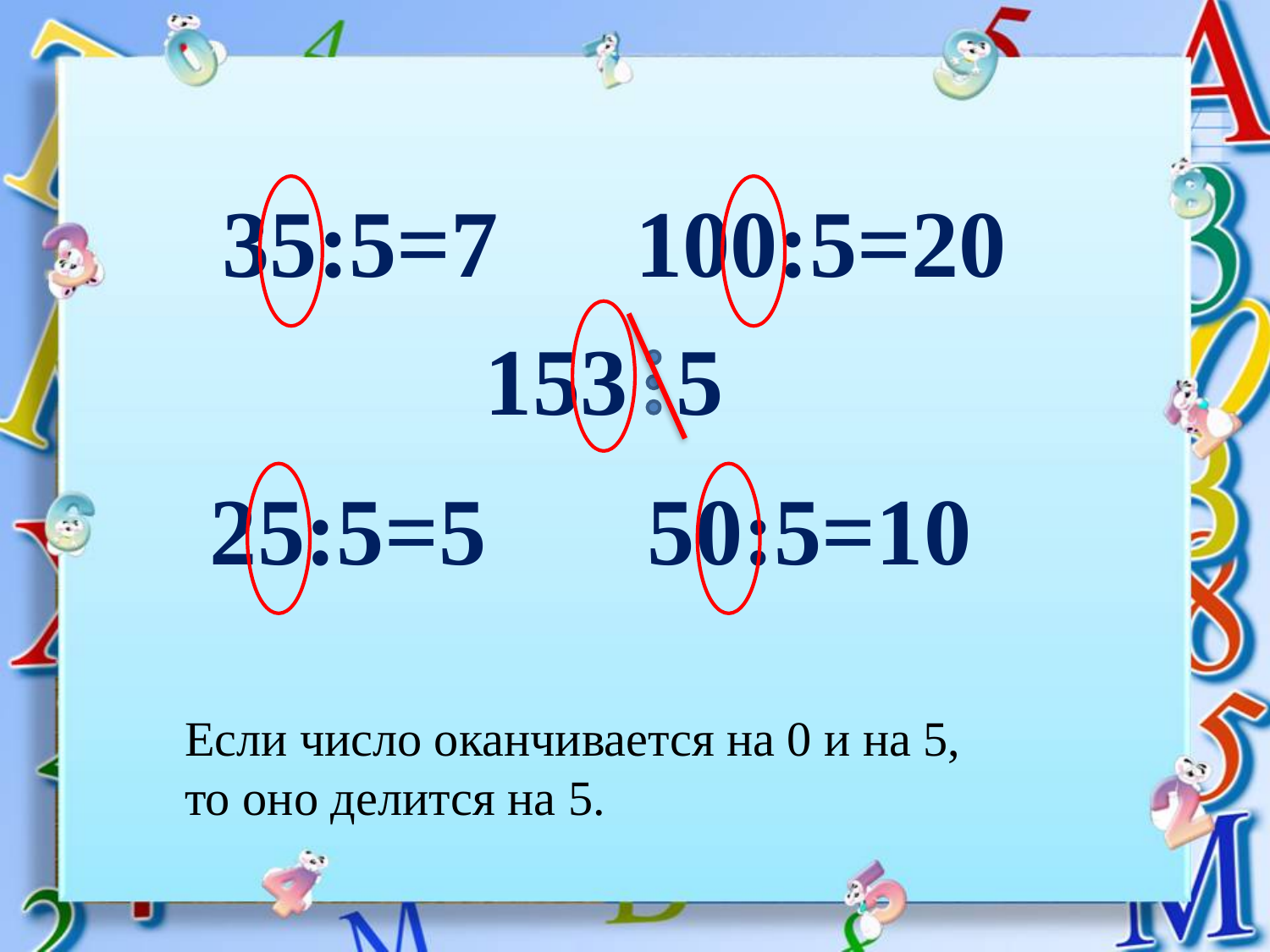

35:5=7

100:5=20

153  5

25:5=5

50:5=10

Если число оканчивается на 0 и на 5, то оно делится на 5.